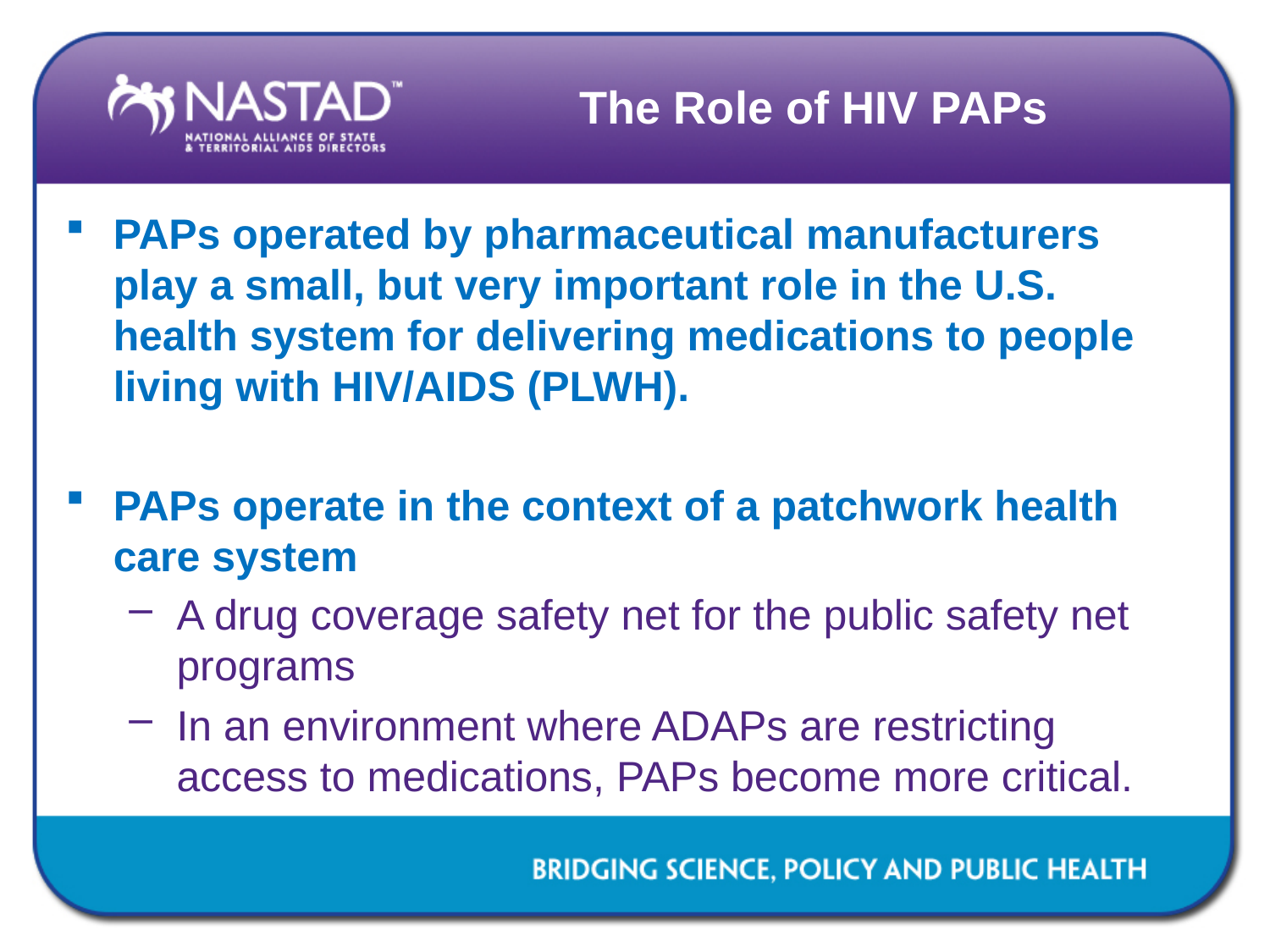

# The Role of HIV PAPs
PAPs operated by pharmaceutical manufacturers play a small, but very important role in the U.S. health system for delivering medications to people living with HIV/AIDS (PLWH).

PAPs operate in the context of a patchwork health care system
A drug coverage safety net for the public safety net programs
In an environment where ADAPs are restricting access to medications, PAPs become more critical.